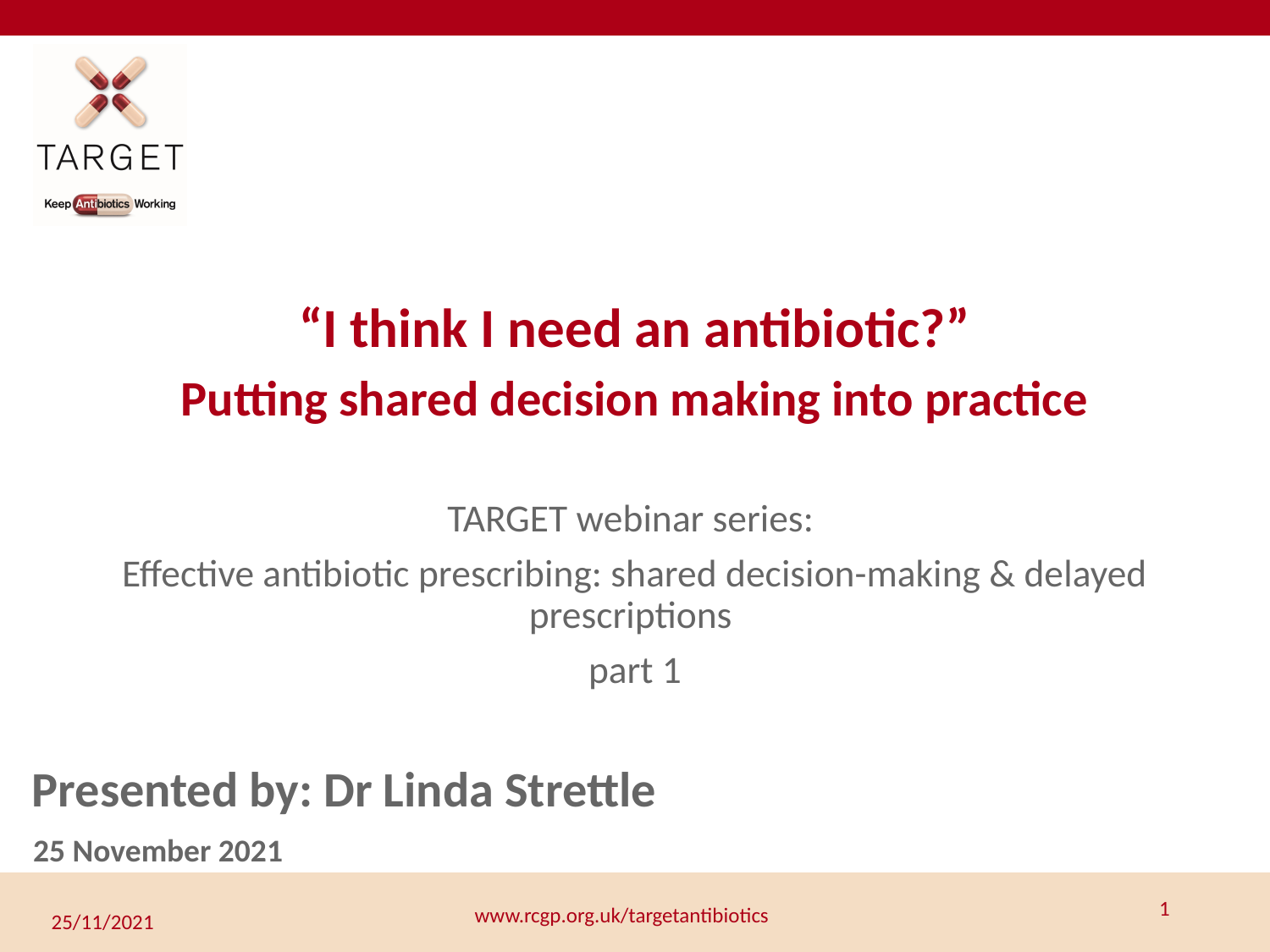

“I think I need an antibiotic?”
Putting shared decision making into practice

TARGET webinar series:
Effective antibiotic prescribing: shared decision-making & delayed prescriptions
part 1
Presented by: Dr Linda Strettle
25 November 2021
1
www.rcgp.org.uk/targetantibiotics
25/11/2021